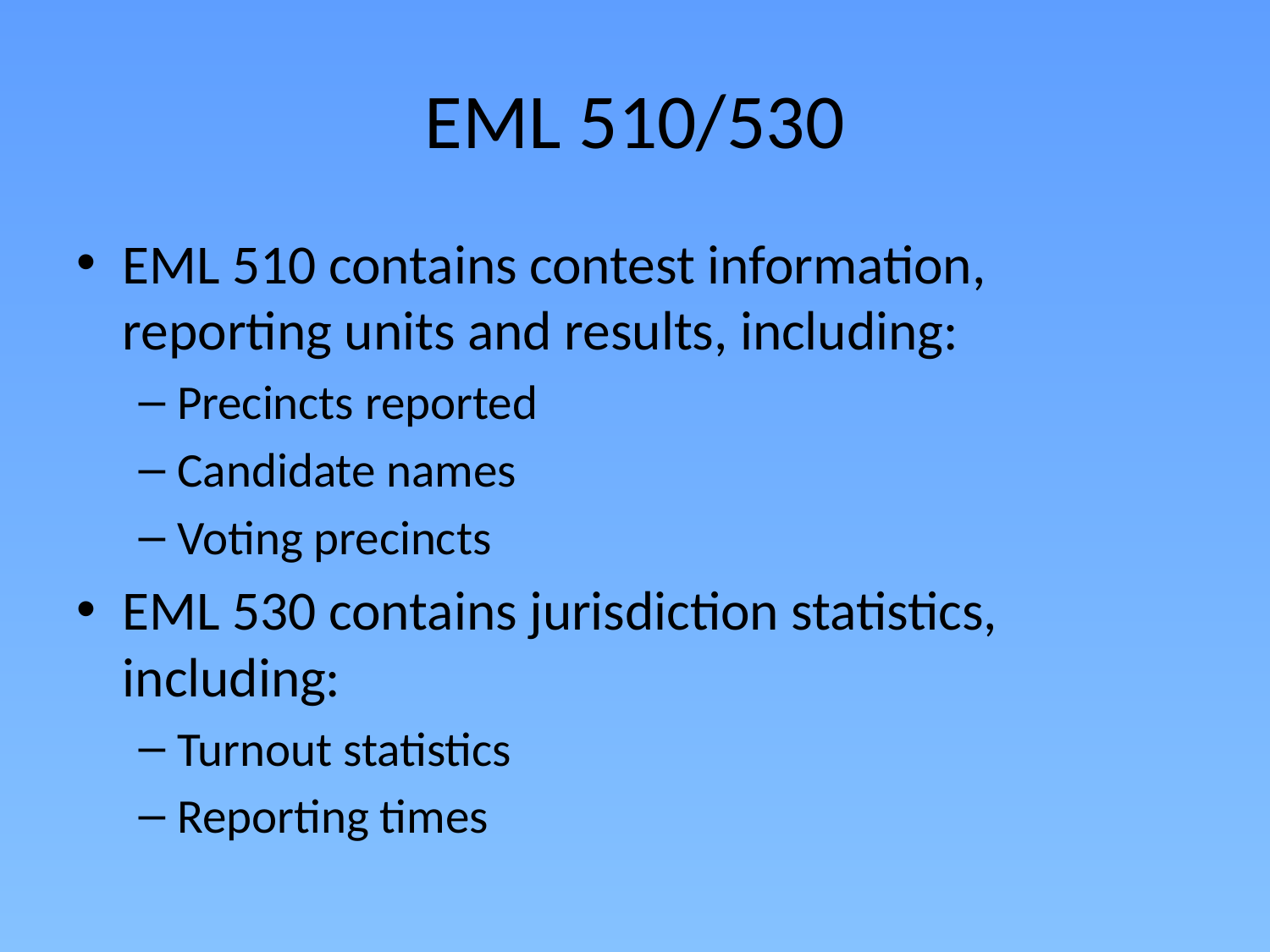

# EML 510/530
EML 510 contains contest information, reporting units and results, including:
Precincts reported
Candidate names
Voting precincts
EML 530 contains jurisdiction statistics, including:
Turnout statistics
Reporting times